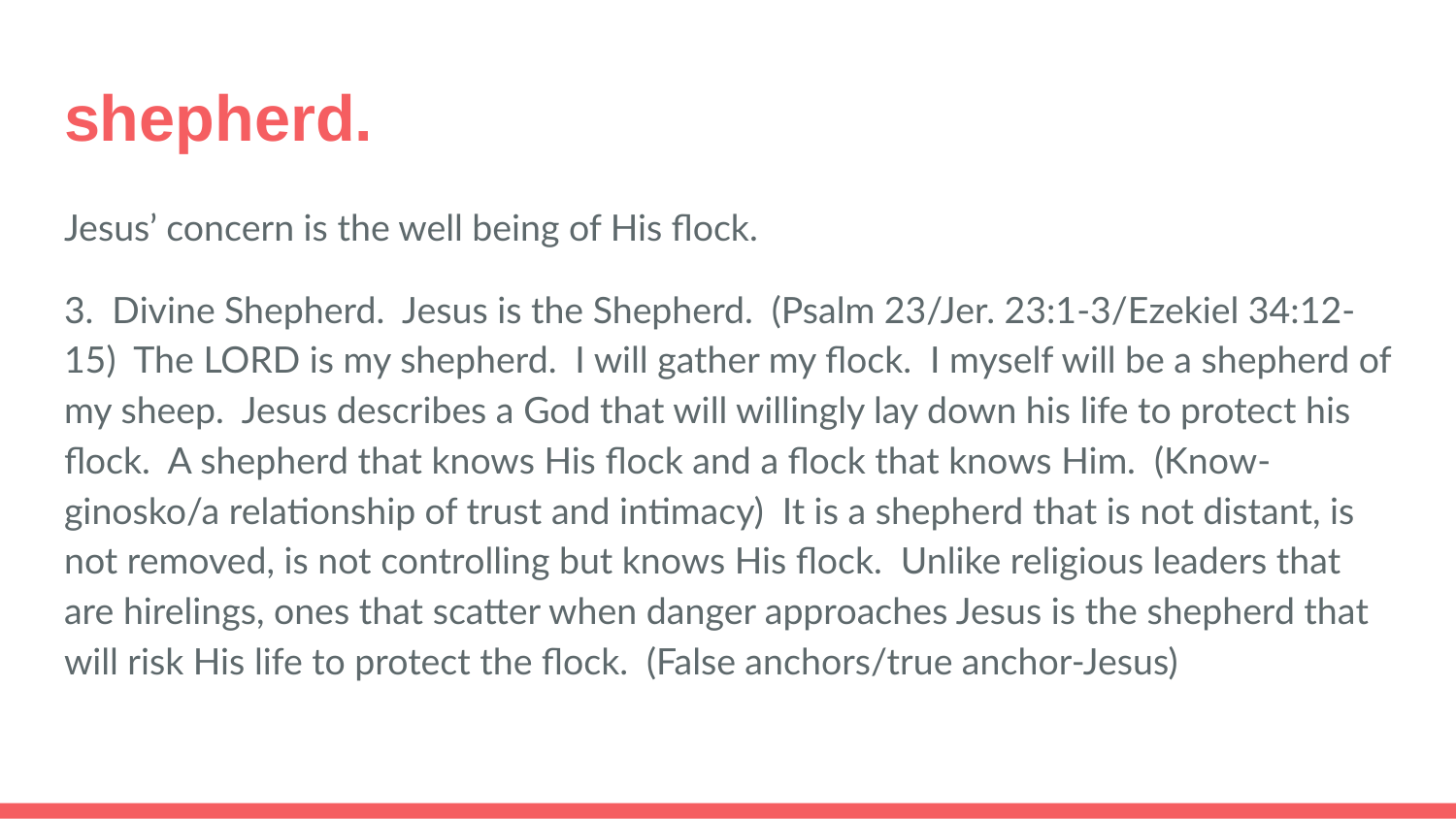

# shepherd.
Jesus’ concern is the well being of His flock.
3.  Divine Shepherd.  Jesus is the Shepherd.  (Psalm 23/Jer. 23:1-3/Ezekiel 34:12-15)  The LORD is my shepherd.  I will gather my flock.  I myself will be a shepherd of my sheep.  Jesus describes a God that will willingly lay down his life to protect his flock.  A shepherd that knows His flock and a flock that knows Him.  (Know- ginosko/a relationship of trust and intimacy)  It is a shepherd that is not distant, is not removed, is not controlling but knows His flock.  Unlike religious leaders that are hirelings, ones that scatter when danger approaches Jesus is the shepherd that will risk His life to protect the flock.  (False anchors/true anchor-Jesus)